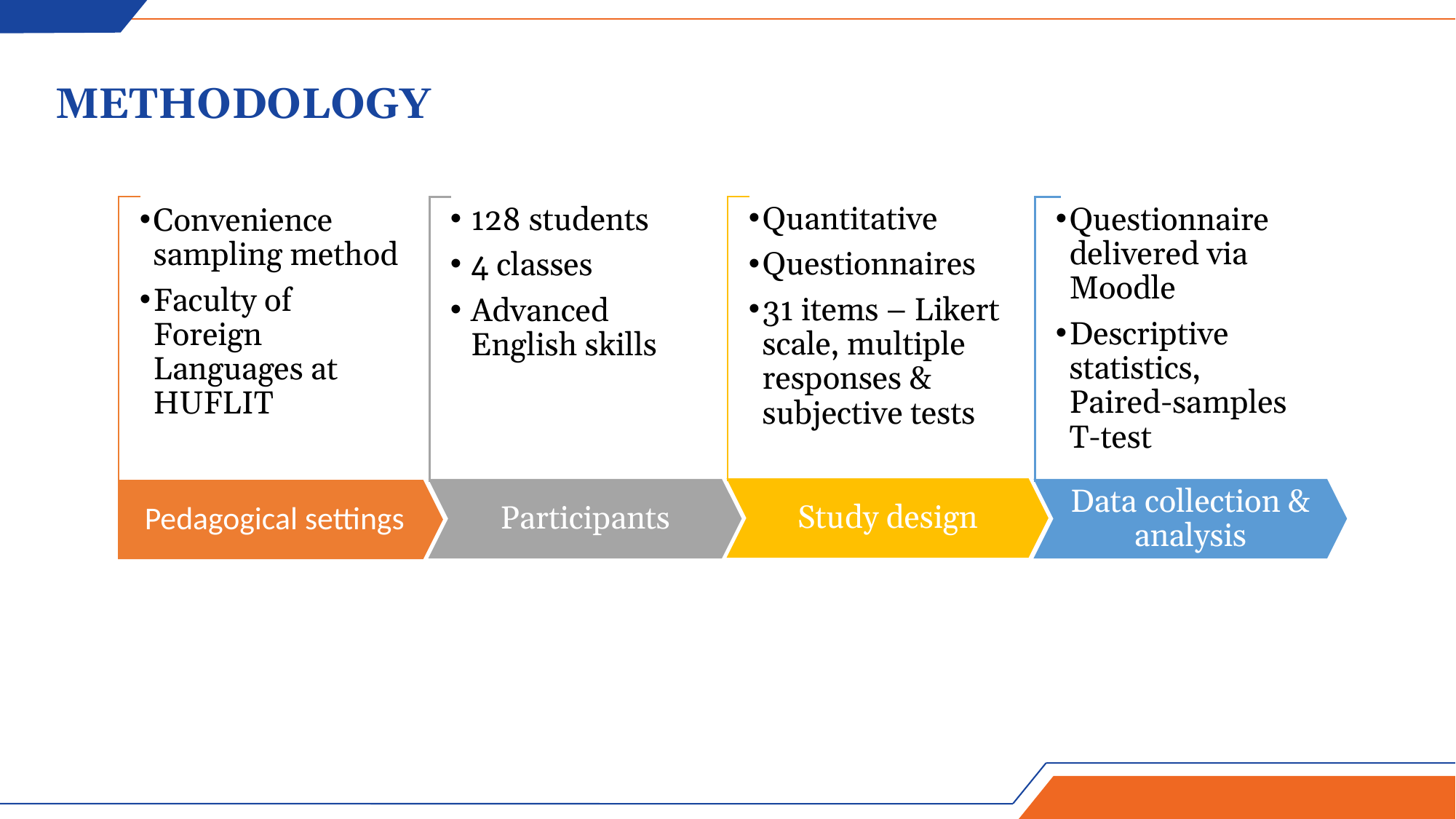

# METHODOLOGY

Quantitative
Questionnaires
31 items – Likert scale, multiple responses & subjective tests

128 students
4 classes
Advanced English skills

Questionnaire delivered via Moodle
Descriptive statistics, Paired-samples T-test

Convenience sampling method
Faculty of Foreign Languages at HUFLIT

Study design

Participants

Data collection & analysis

Pedagogical settings